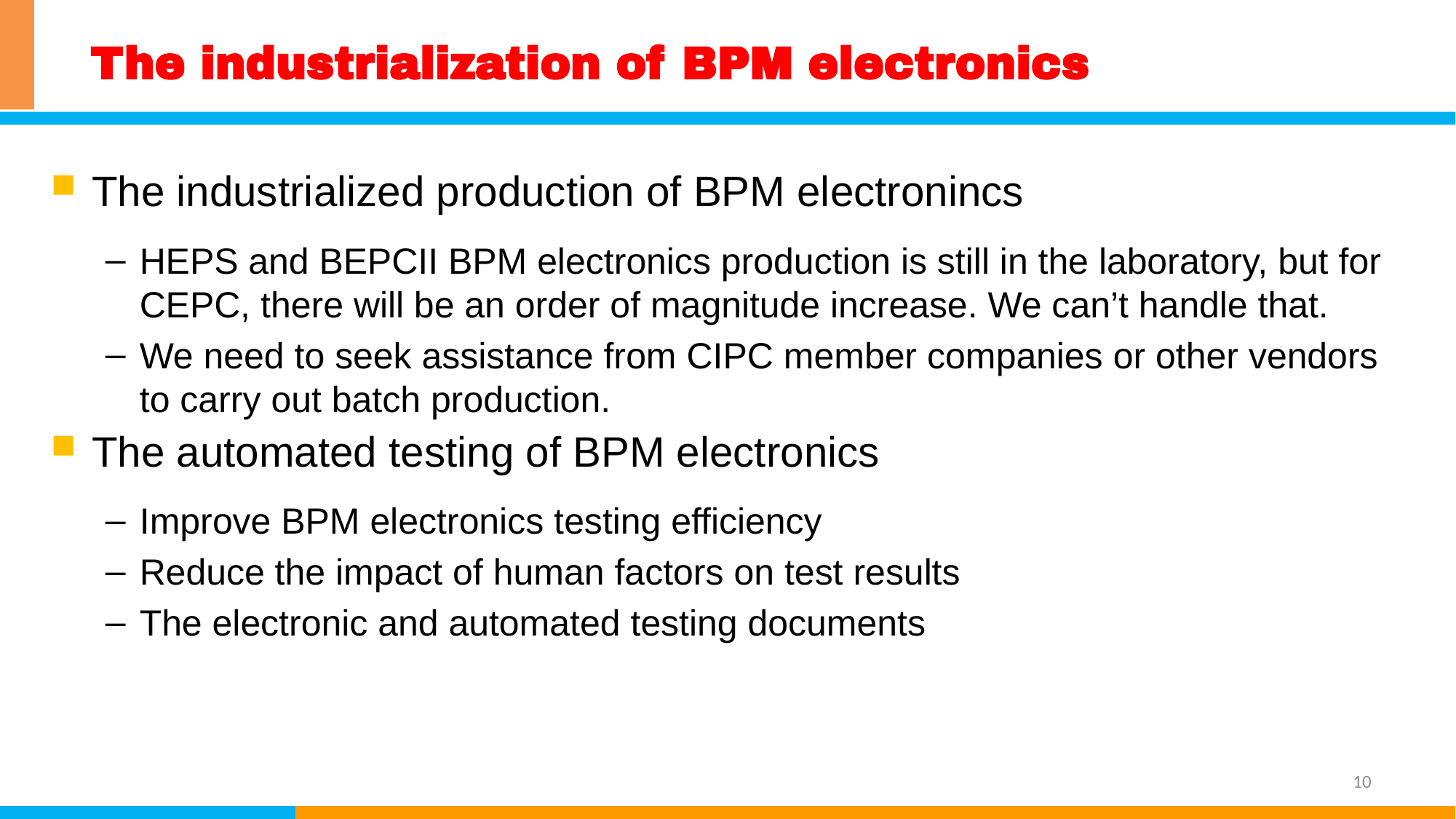

# The industrialization of BPM electronics
The industrialized production of BPM electronincs
HEPS and BEPCII BPM electronics production is still in the laboratory, but for CEPC, there will be an order of magnitude increase. We can’t handle that.
We need to seek assistance from CIPC member companies or other vendors to carry out batch production.
The automated testing of BPM electronics
Improve BPM electronics testing efficiency
Reduce the impact of human factors on test results
The electronic and automated testing documents
10